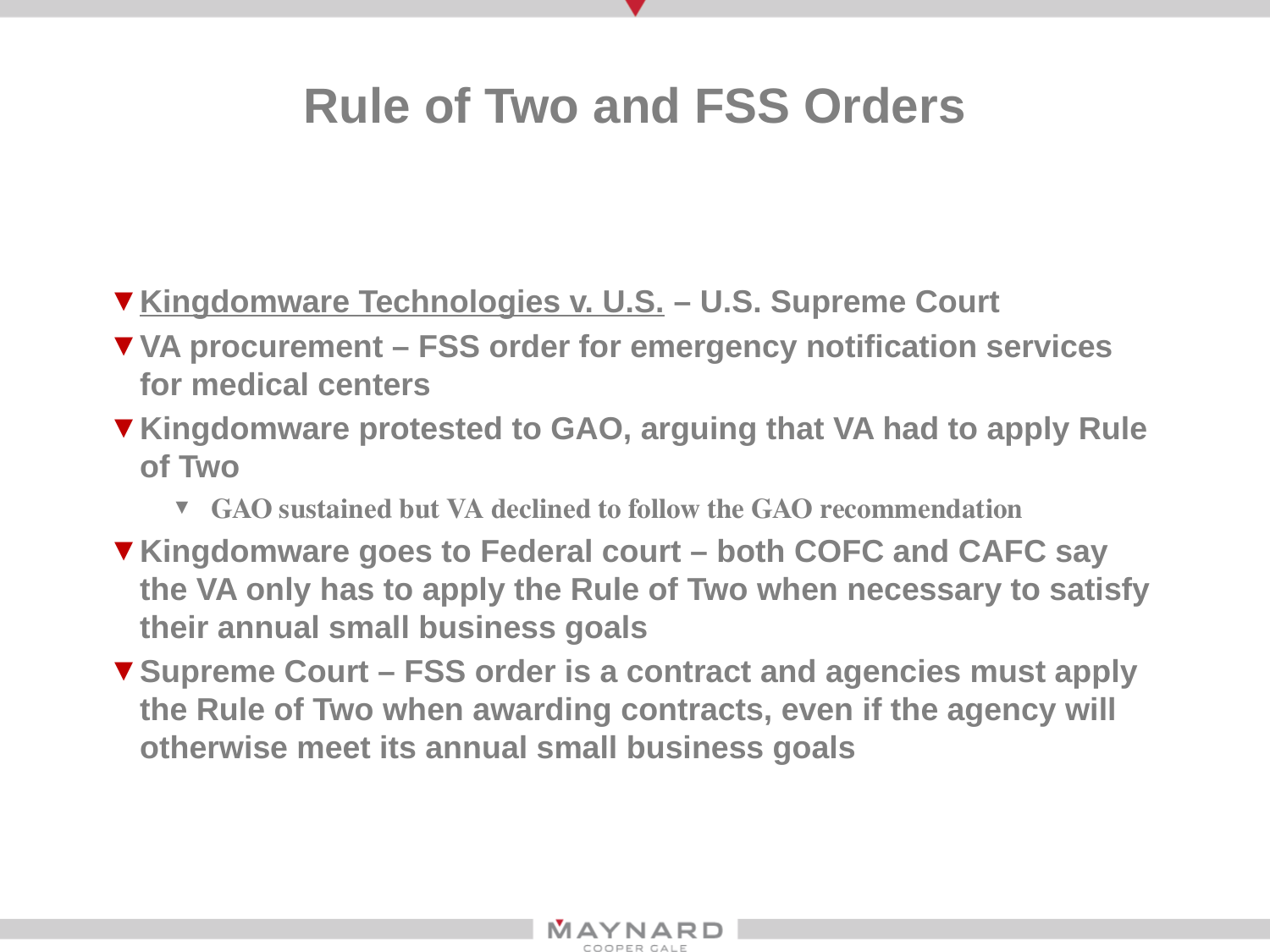

# Rule of Two and FSS Orders
Kingdomware Technologies v. U.S. – U.S. Supreme Court
VA procurement – FSS order for emergency notification services for medical centers
Kingdomware protested to GAO, arguing that VA had to apply Rule of Two
GAO sustained but VA declined to follow the GAO recommendation
Kingdomware goes to Federal court – both COFC and CAFC say the VA only has to apply the Rule of Two when necessary to satisfy their annual small business goals
Supreme Court – FSS order is a contract and agencies must apply the Rule of Two when awarding contracts, even if the agency will otherwise meet its annual small business goals